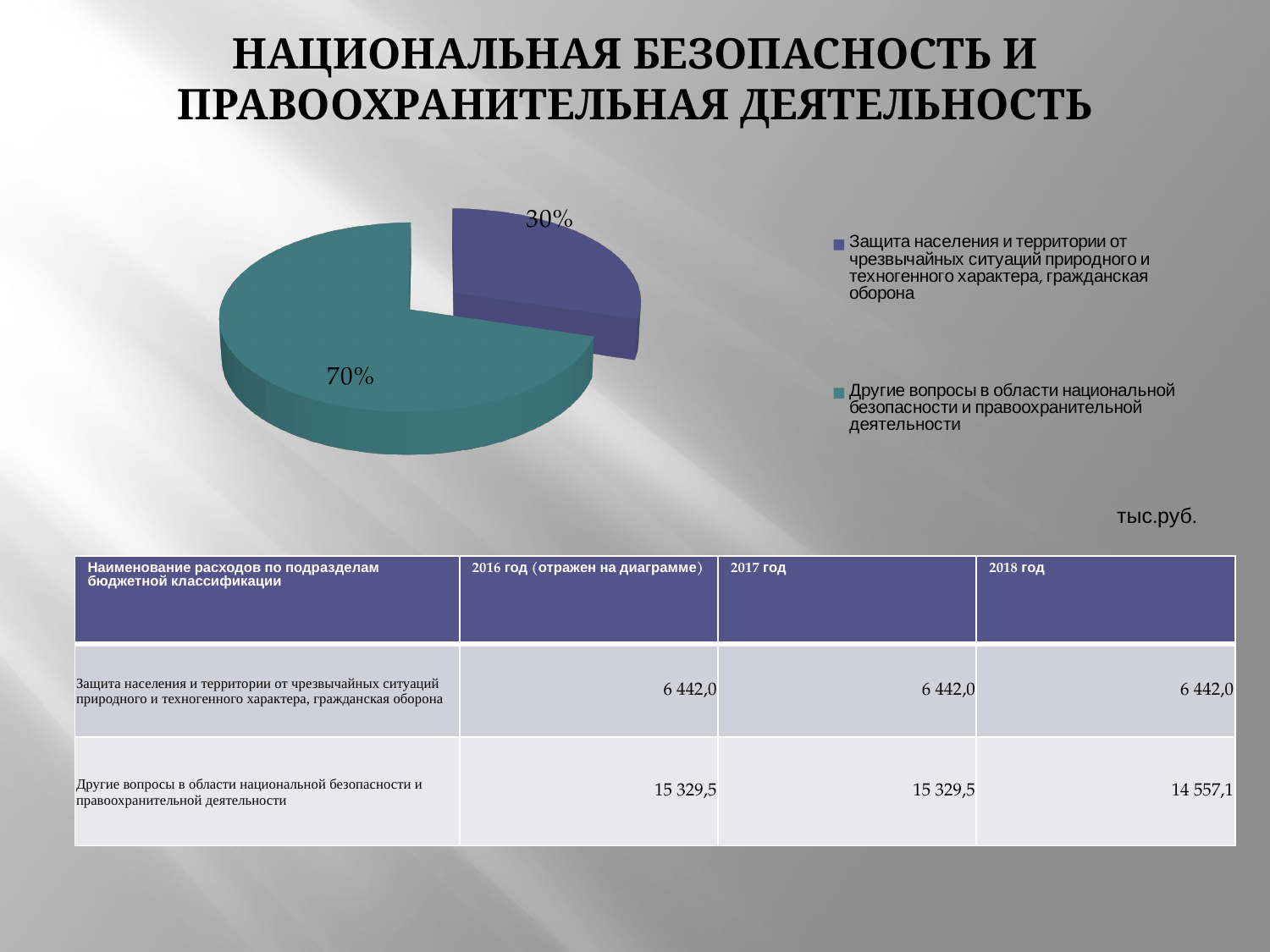

# НАЦИОНАЛЬНАЯ БЕЗОПАСНОСТЬ И ПРАВООХРАНИТЕЛЬНАЯ ДЕЯТЕЛЬНОСТЬ

[unsupported chart]

тыс.руб.
| Наименование расходов по подразделам бюджетной классификации | 2016 год (отражен на диаграмме) | 2017 год | 2018 год |
| --- | --- | --- | --- |
| Защита населения и территории от чрезвычайных ситуаций природного и техногенного характера, гражданская оборона | 6 442,0 | 6 442,0 | 6 442,0 |
| Другие вопросы в области национальной безопасности и правоохранительной деятельности | 15 329,5 | 15 329,5 | 14 557,1 |